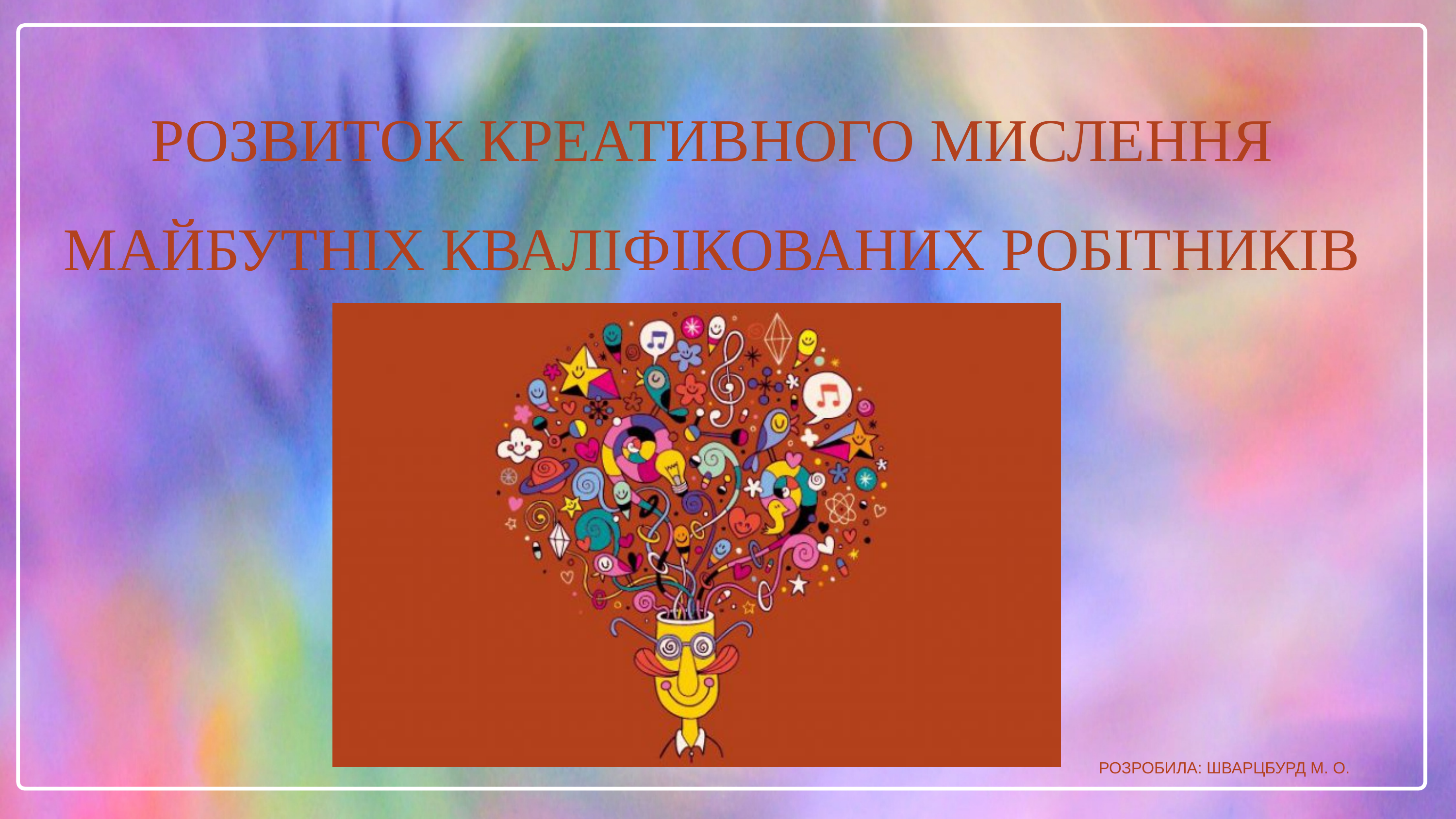

РОЗВИТОК КРЕАТИВНОГО МИСЛЕННЯ МАЙБУТНІХ КВАЛІФІКОВАНИХ РОБІТНИКІВ

РОЗРОБИЛА: ШВАРЦБУРД М. О.